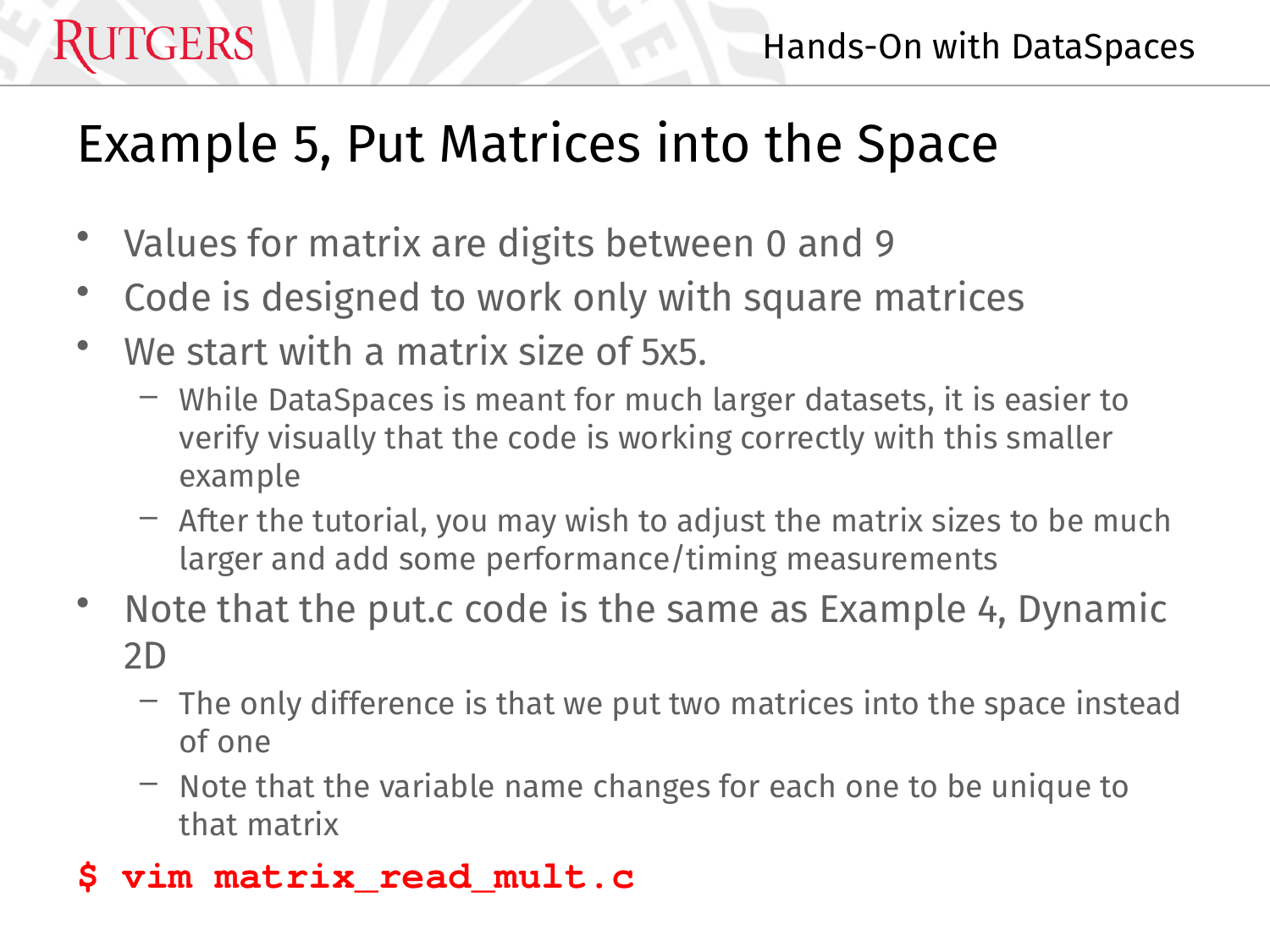

# Example 5, Put Matrices into the Space
Values for matrix are digits between 0 and 9
Code is designed to work only with square matrices
We start with a matrix size of 5x5.
While DataSpaces is meant for much larger datasets, it is easier to verify visually that the code is working correctly with this smaller example
After the tutorial, you may wish to adjust the matrix sizes to be much larger and add some performance/timing measurements
Note that the put.c code is the same as Example 4, Dynamic 2D
The only difference is that we put two matrices into the space instead of one
Note that the variable name changes for each one to be unique to that matrix
$ vim matrix_read_mult.c